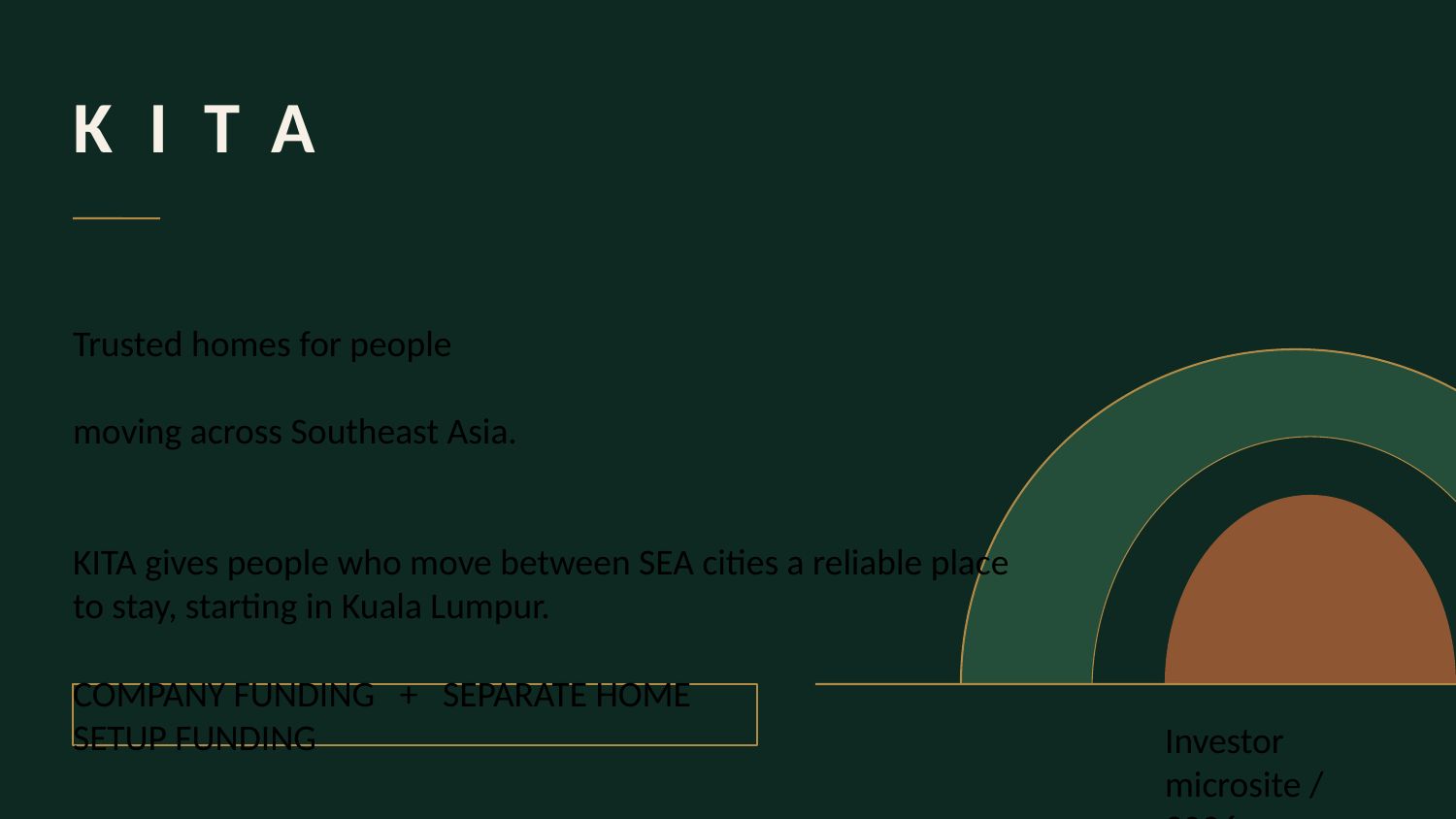

KITA

Trusted homes for people

moving across Southeast Asia.

KITA gives people who move between SEA cities a reliable place to stay, starting in Kuala Lumpur.

COMPANY FUNDING   +   SEPARATE HOME SETUP FUNDING

Investor microsite / 2026